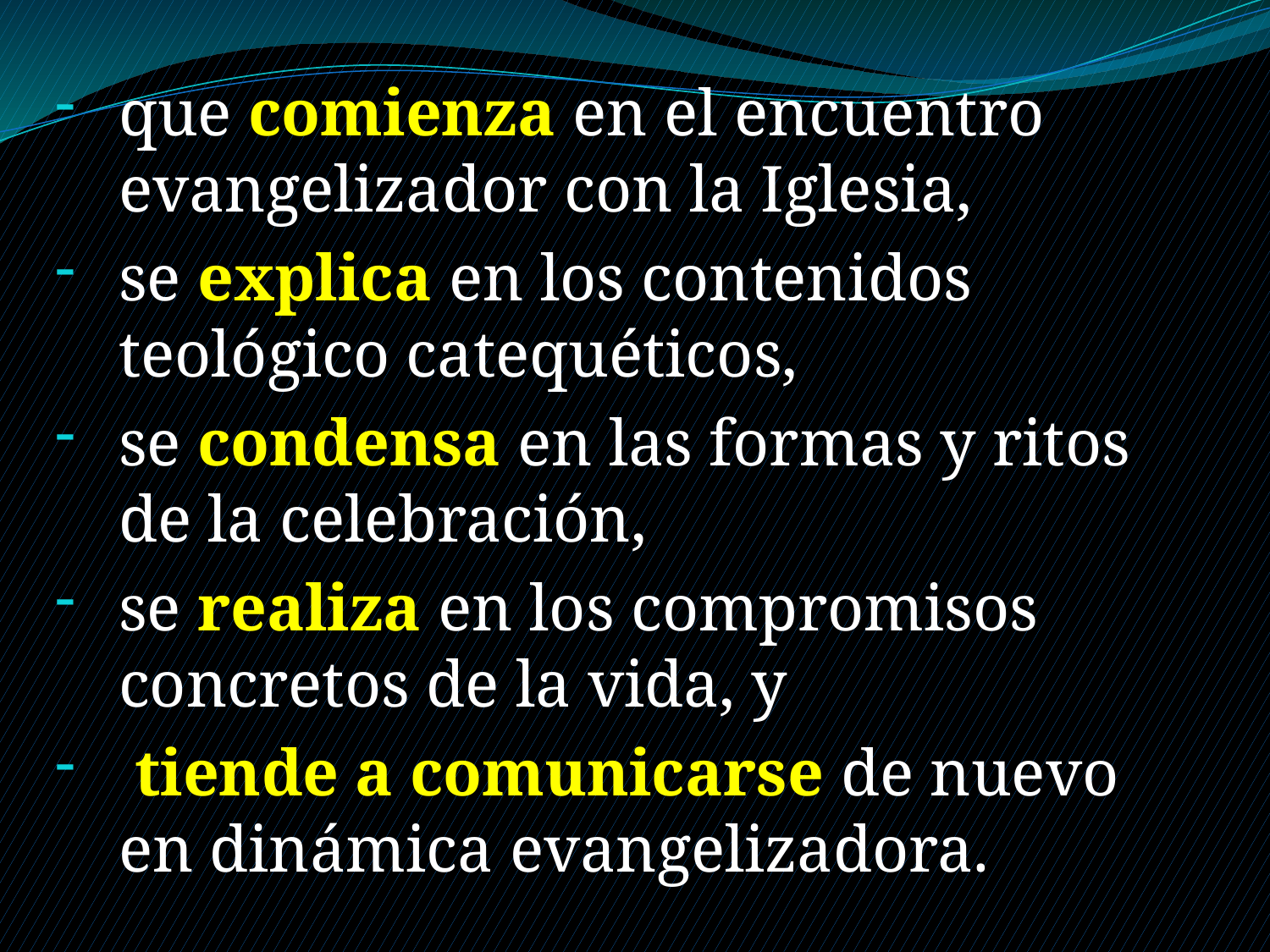

que comienza en el encuentro evangelizador con la Iglesia,
se explica en los contenidos teológico catequéticos,
se condensa en las formas y ritos de la celebración,
se realiza en los compromisos concretos de la vida, y
 tiende a comunicarse de nuevo en dinámica evangelizadora.